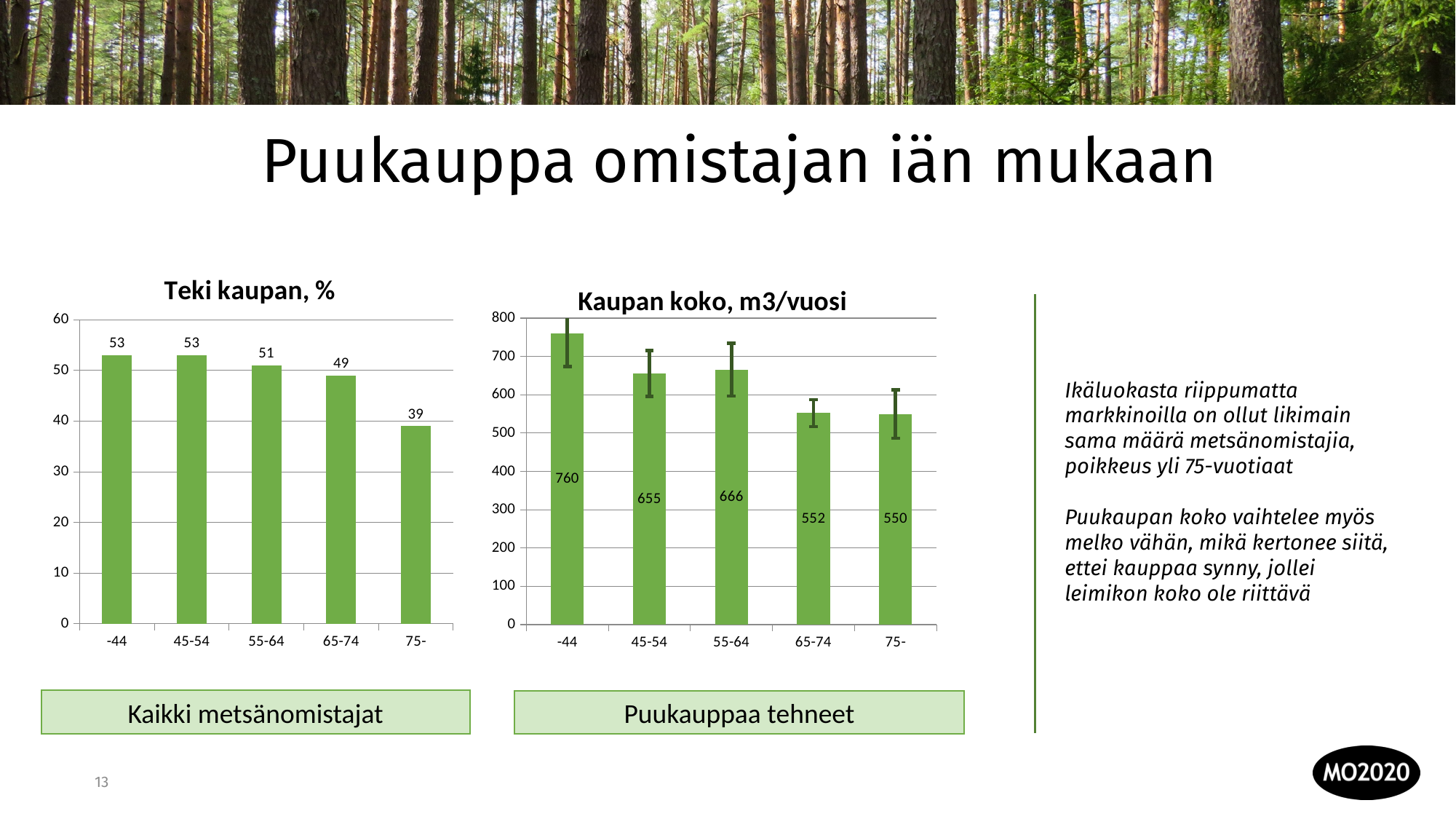

Puukauppa omistajan iän mukaan

### Chart: Teki kaupan, %

| Category |  |
|---|---|
| -44 | 53.0 |
| 45-54 | 53.0 |
| 55-64 | 51.0 |
| 65-74 | 49.0 |
| 75- | 39.0 |

### Chart: Kaupan koko, m3/vuosi

| Category |  |
|---|---|
| -44 | 760.2514 |
| 45-54 | 655.2072 |
| 55-64 | 665.9029 |
| 65-74 | 552.1835 |
| 75- | 549.6696 |
Ikäluokasta riippumatta markkinoilla on ollut likimain sama määrä metsänomistajia, poikkeus yli 75-vuotiaat

Puukaupan koko vaihtelee myös melko vähän, mikä kertonee siitä, ettei kauppaa synny, jollei leimikon koko ole riittävä
Kaikki metsänomistajat
Puukauppaa tehneet
13